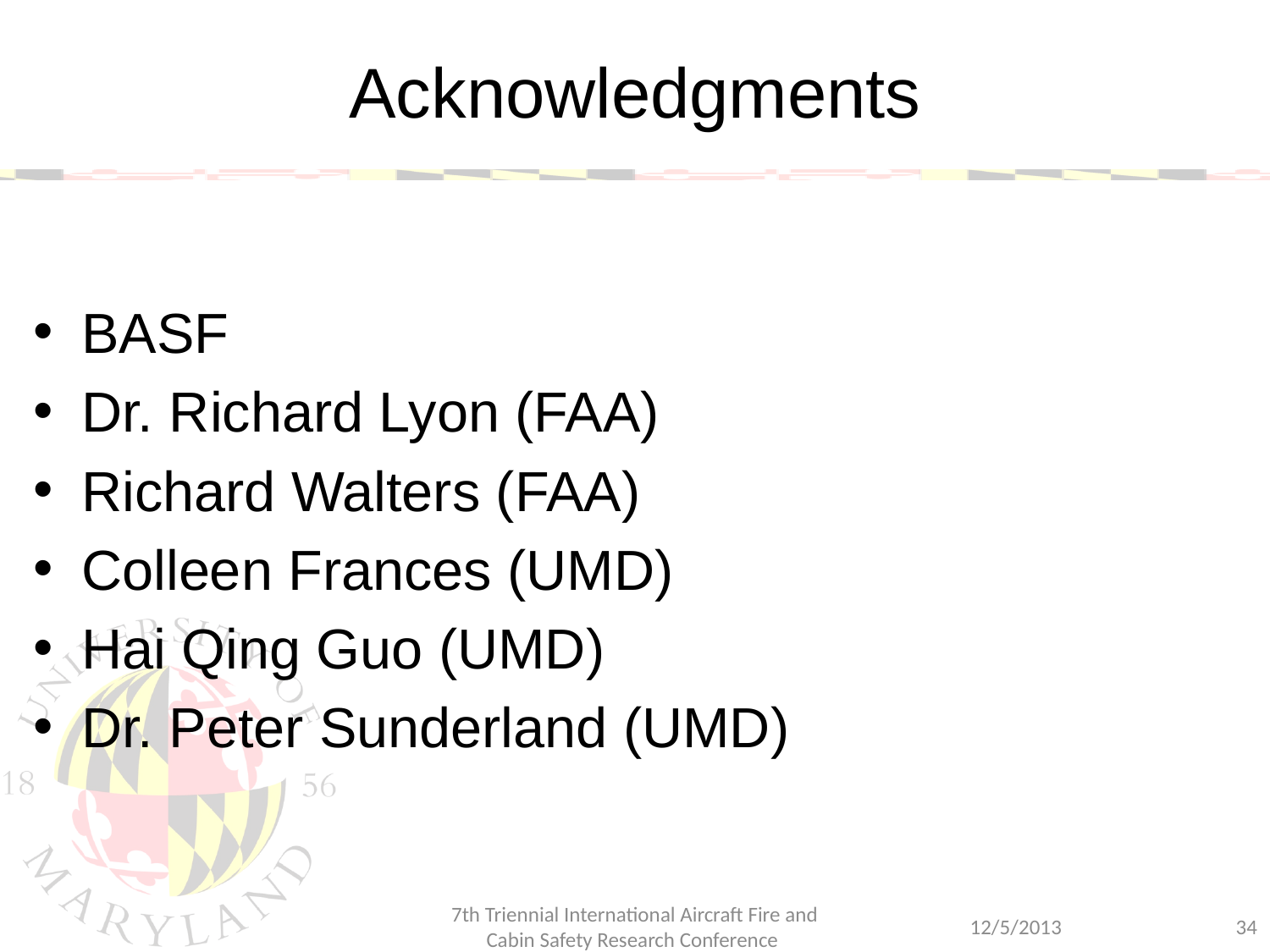

# Acknowledgments

BASF
Dr. Richard Lyon (FAA)
Richard Walters (FAA)
Colleen Frances (UMD)
Hai Qing Guo (UMD)
Dr. Peter Sunderland (UMD)
7th Triennial International Aircraft Fire and Cabin Safety Research Conference
12/5/2013
34